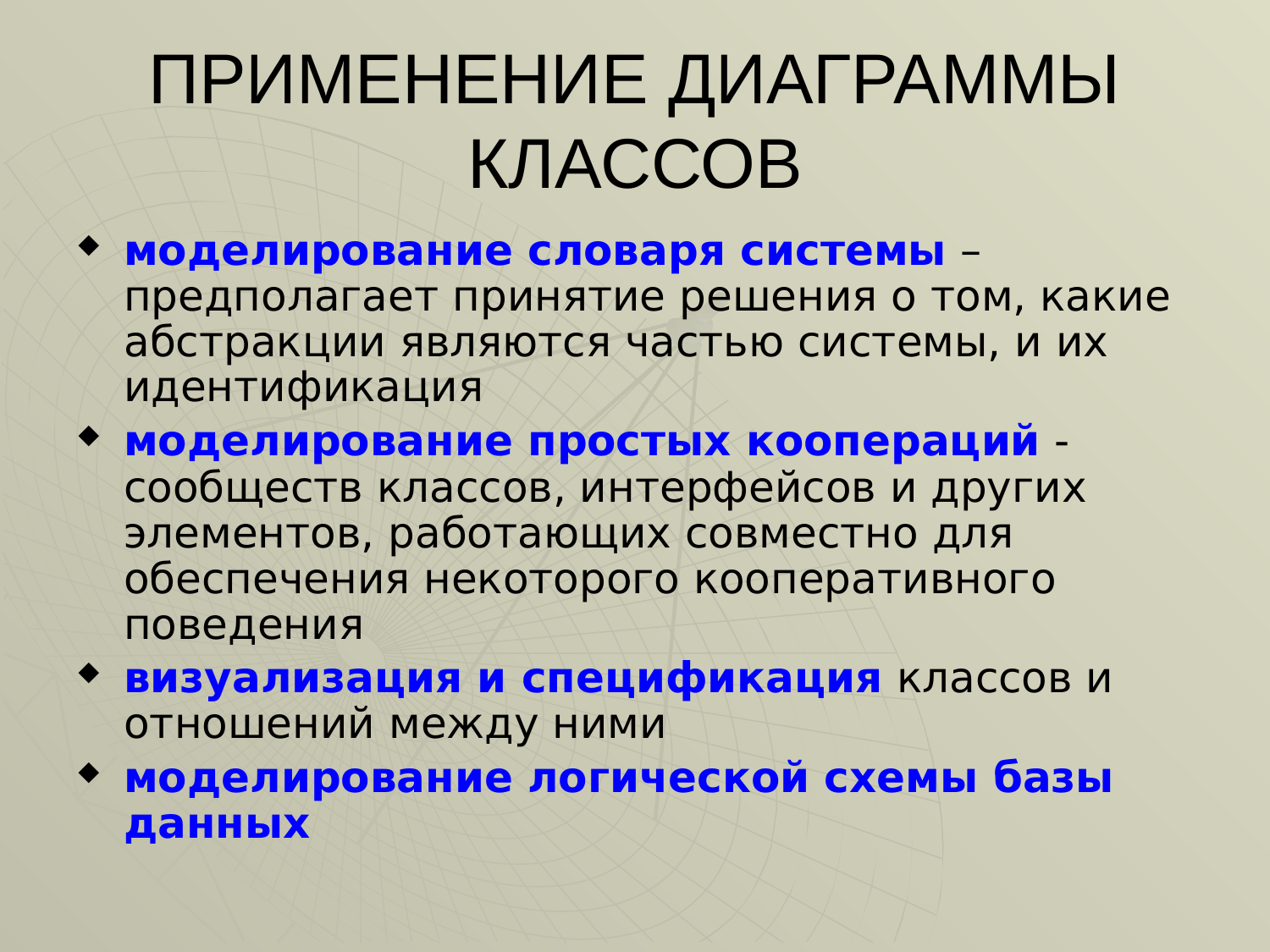

# ПРИМЕНЕНИЕ ДИАГРАММЫ КЛАССОВ
моделирование словаря системы –  предполагает принятие решения о том, какие абстракции являются частью системы, и их идентификация
моделирование простых коопераций -  сообществ классов, интерфейсов и других элементов, работающих совместно для обеспечения некоторого кооперативного поведения
визуализация и спецификация классов и отношений между ними
моделирование логической схемы базы данных